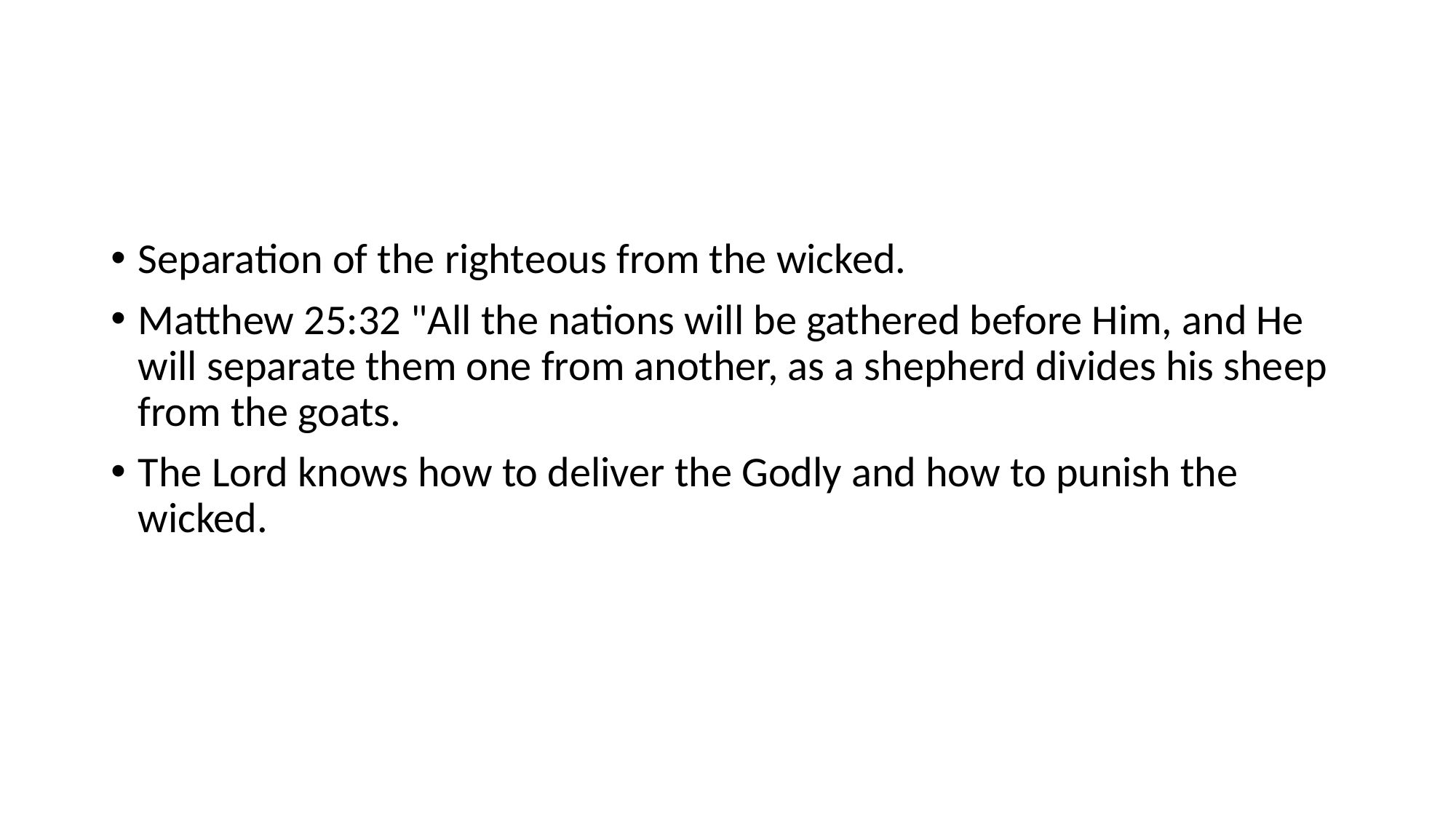

Separation of the righteous from the wicked.
Matthew 25:32 "All the nations will be gathered before Him, and He will separate them one from another, as a shepherd divides his sheep from the goats.
The Lord knows how to deliver the Godly and how to punish the wicked.